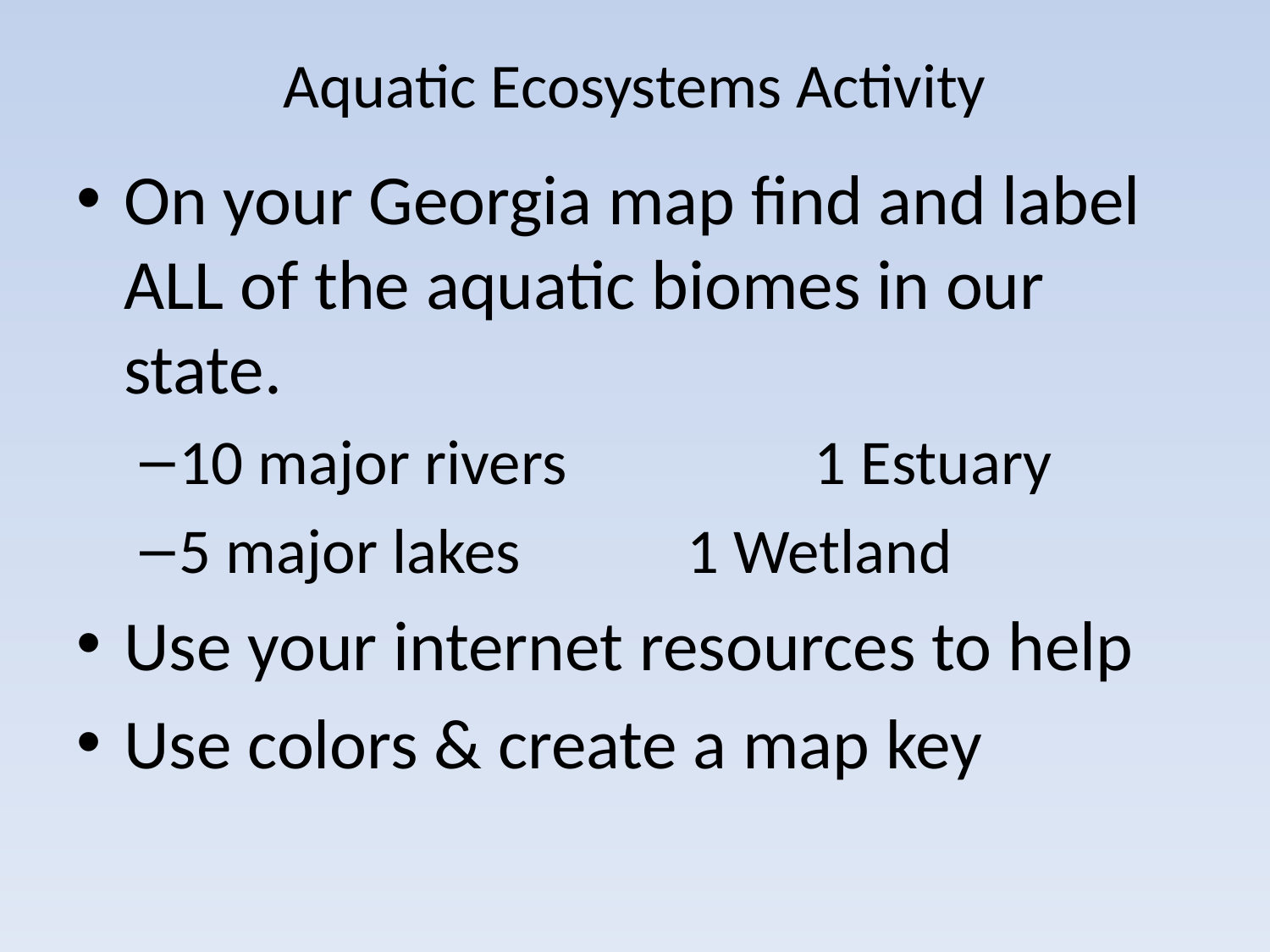

# Aquatic Ecosystems Activity
On your Georgia map find and label ALL of the aquatic biomes in our state.
10 major rivers		1 Estuary
5 major lakes		1 Wetland
Use your internet resources to help
Use colors & create a map key